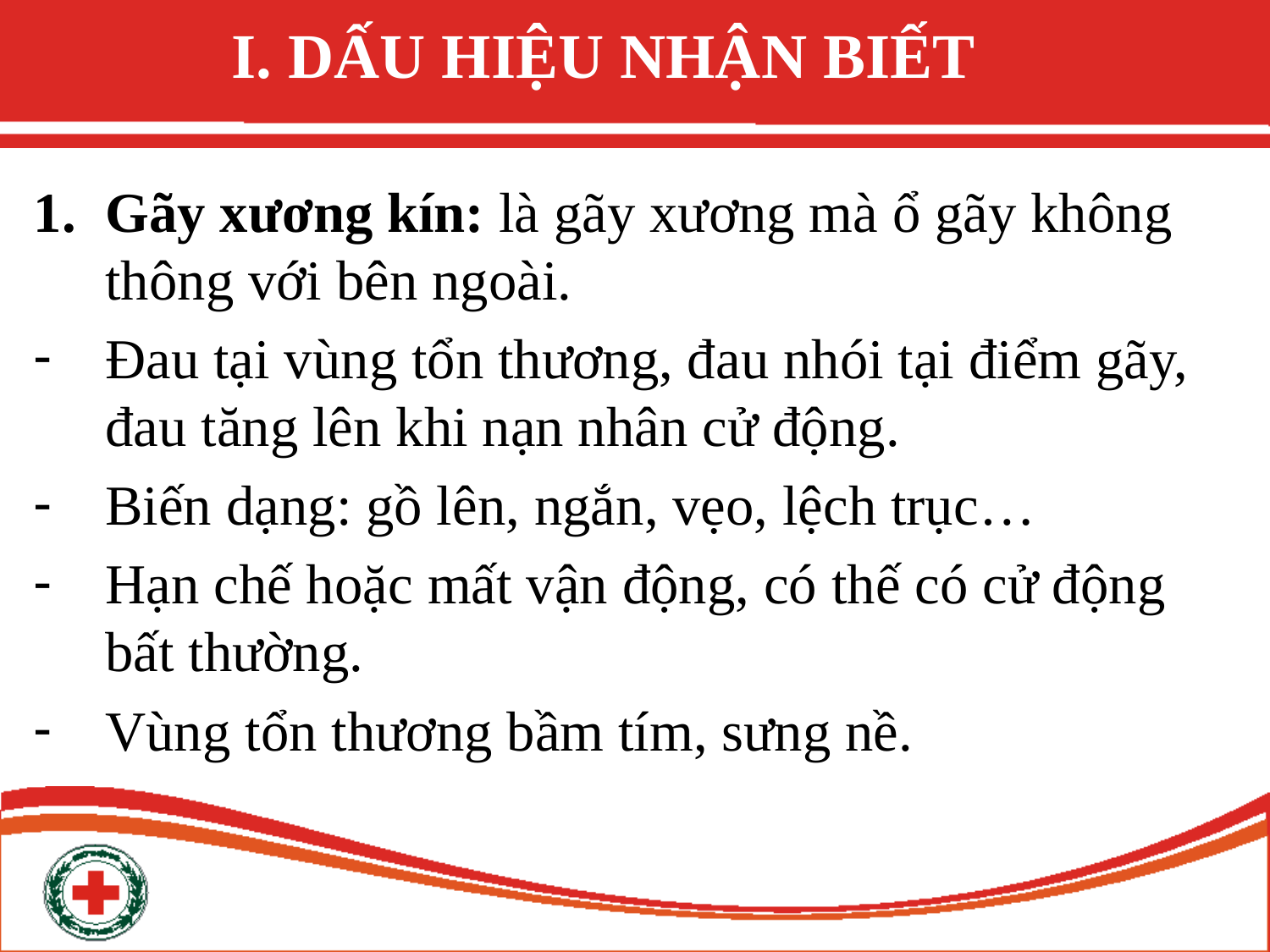

# I. DẤU HIỆU NHẬN BIẾT
Gãy xương kín: là gãy xương mà ổ gãy không thông với bên ngoài.
Đau tại vùng tổn thương, đau nhói tại điểm gãy, đau tăng lên khi nạn nhân cử động.
Biến dạng: gồ lên, ngắn, vẹo, lệch trục…
Hạn chế hoặc mất vận động, có thế có cử động bất thường.
Vùng tổn thương bầm tím, sưng nề.